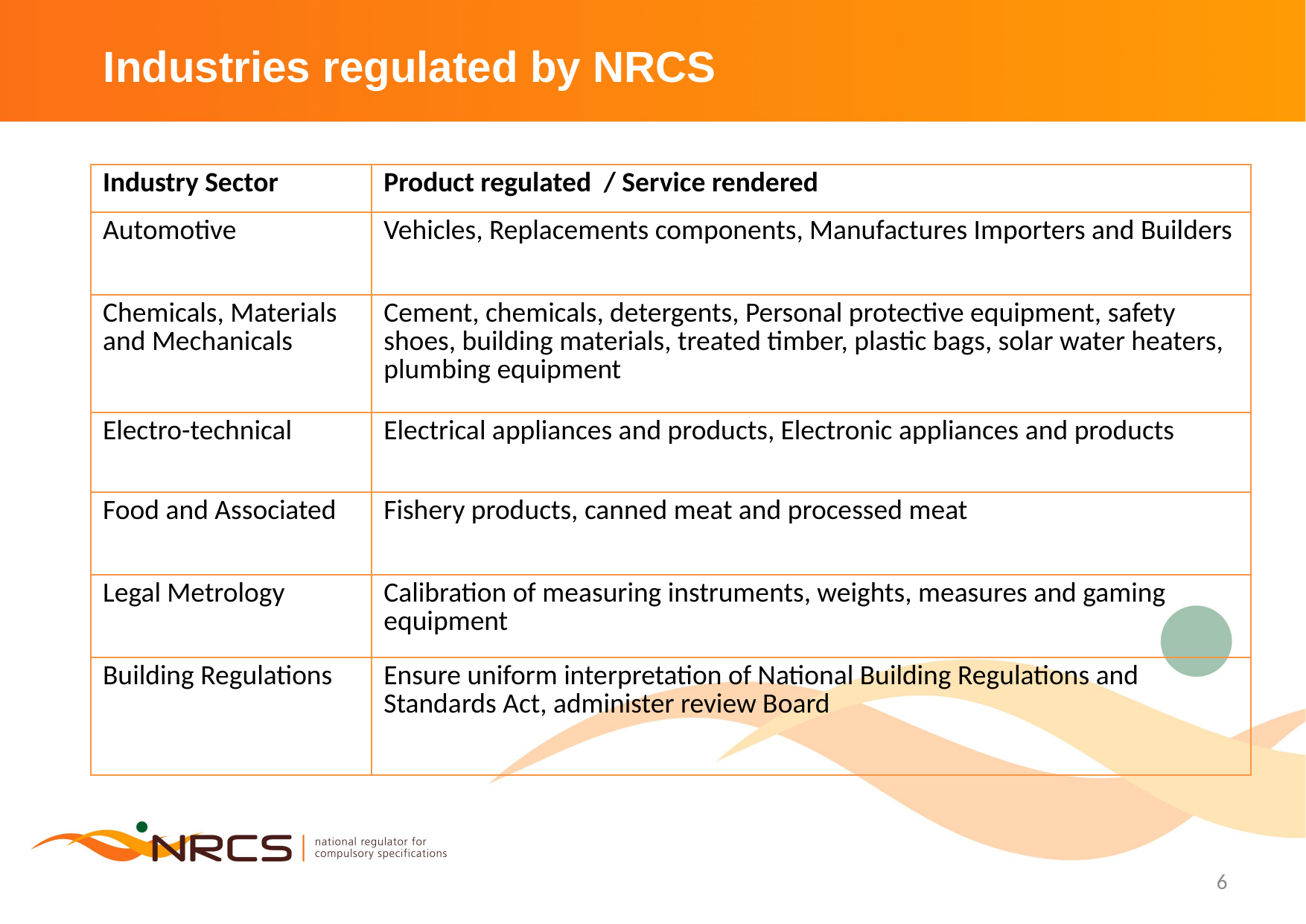

# Industries regulated by NRCS
| Industry Sector | Product regulated / Service rendered |
| --- | --- |
| Automotive | Vehicles, Replacements components, Manufactures Importers and Builders |
| Chemicals, Materials and Mechanicals | Cement, chemicals, detergents, Personal protective equipment, safety shoes, building materials, treated timber, plastic bags, solar water heaters, plumbing equipment |
| Electro-technical | Electrical appliances and products, Electronic appliances and products |
| Food and Associated | Fishery products, canned meat and processed meat |
| Legal Metrology | Calibration of measuring instruments, weights, measures and gaming equipment |
| Building Regulations | Ensure uniform interpretation of National Building Regulations and Standards Act, administer review Board |
6